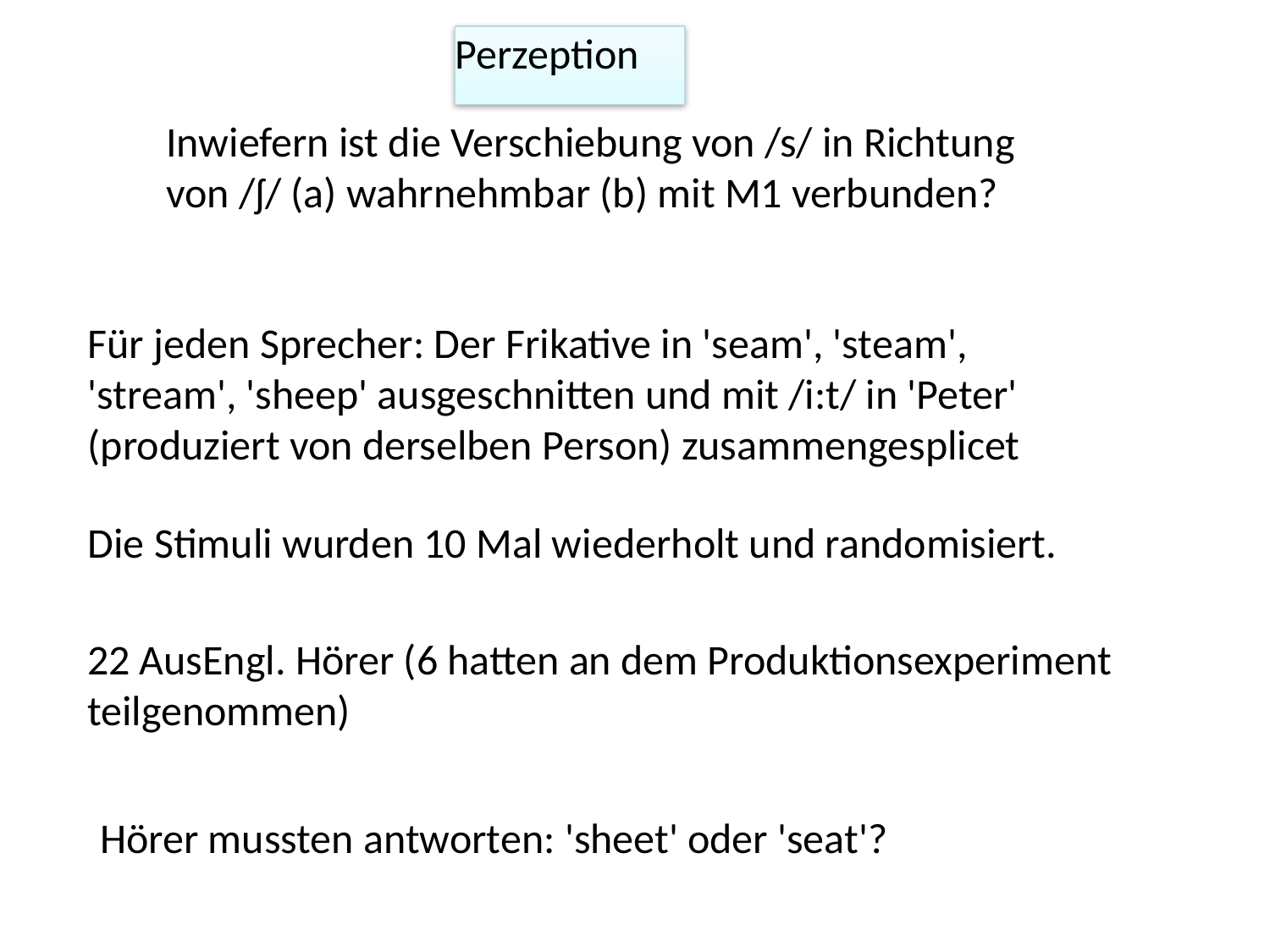

Perzeption
Inwiefern ist die Verschiebung von /s/ in Richtung von /ʃ/ (a) wahrnehmbar (b) mit M1 verbunden?
Für jeden Sprecher: Der Frikative in 'seam', 'steam', 'stream', 'sheep' ausgeschnitten und mit /i:t/ in 'Peter' (produziert von derselben Person) zusammengesplicet
Die Stimuli wurden 10 Mal wiederholt und randomisiert.
22 AusEngl. Hörer (6 hatten an dem Produktionsexperiment teilgenommen)
Hörer mussten antworten: 'sheet' oder 'seat'?